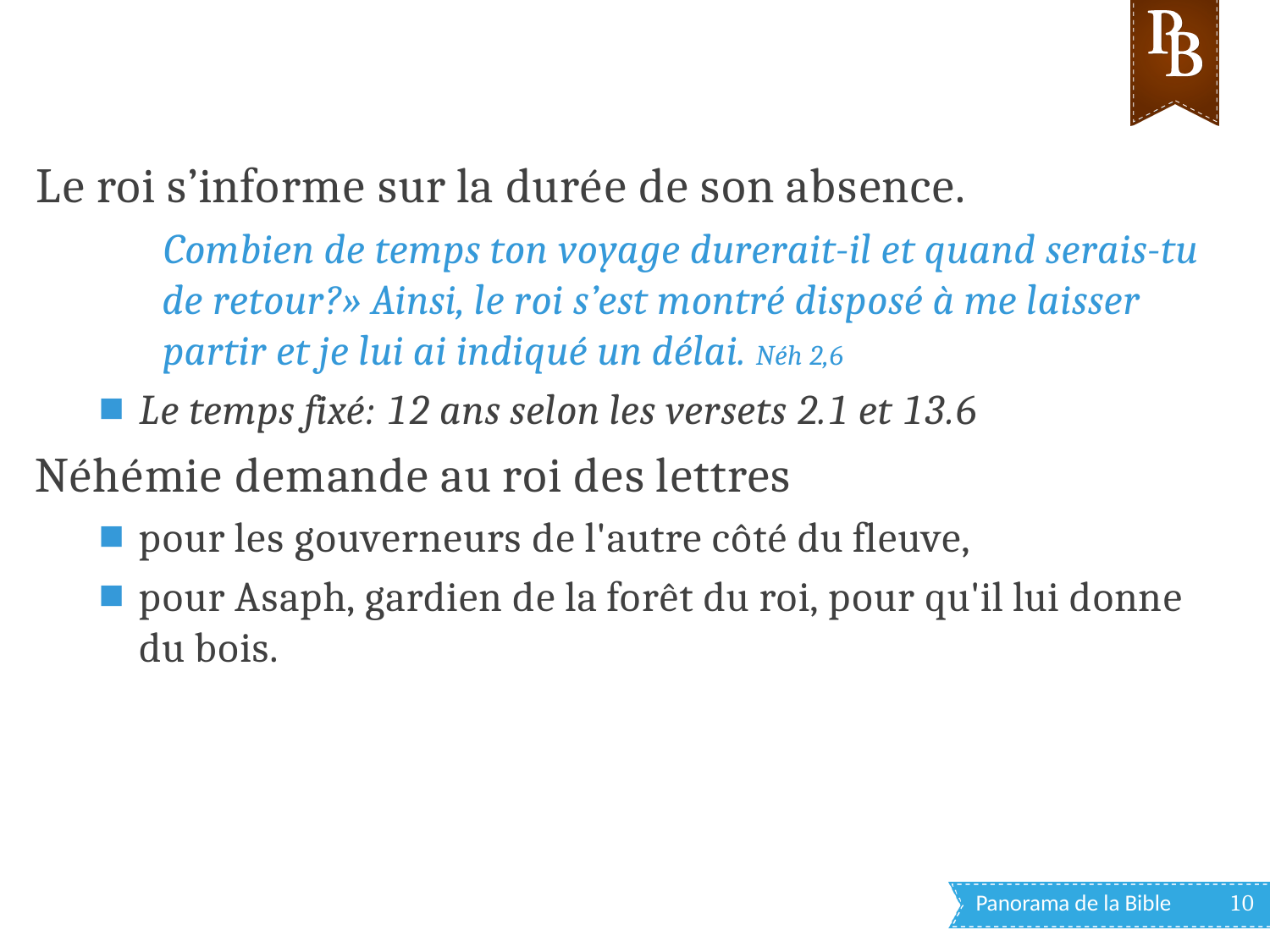

Le roi s’informe sur la durée de son absence.
Combien de temps ton voyage durerait-il et quand serais-tu de retour?» Ainsi, le roi s’est montré disposé à me laisser partir et je lui ai indiqué un délai. Néh 2,6
Le temps fixé: 12 ans selon les versets 2.1 et 13.6
Néhémie demande au roi des lettres
pour les gouverneurs de l'autre côté du fleuve,
pour Asaph, gardien de la forêt du roi, pour qu'il lui donne du bois.